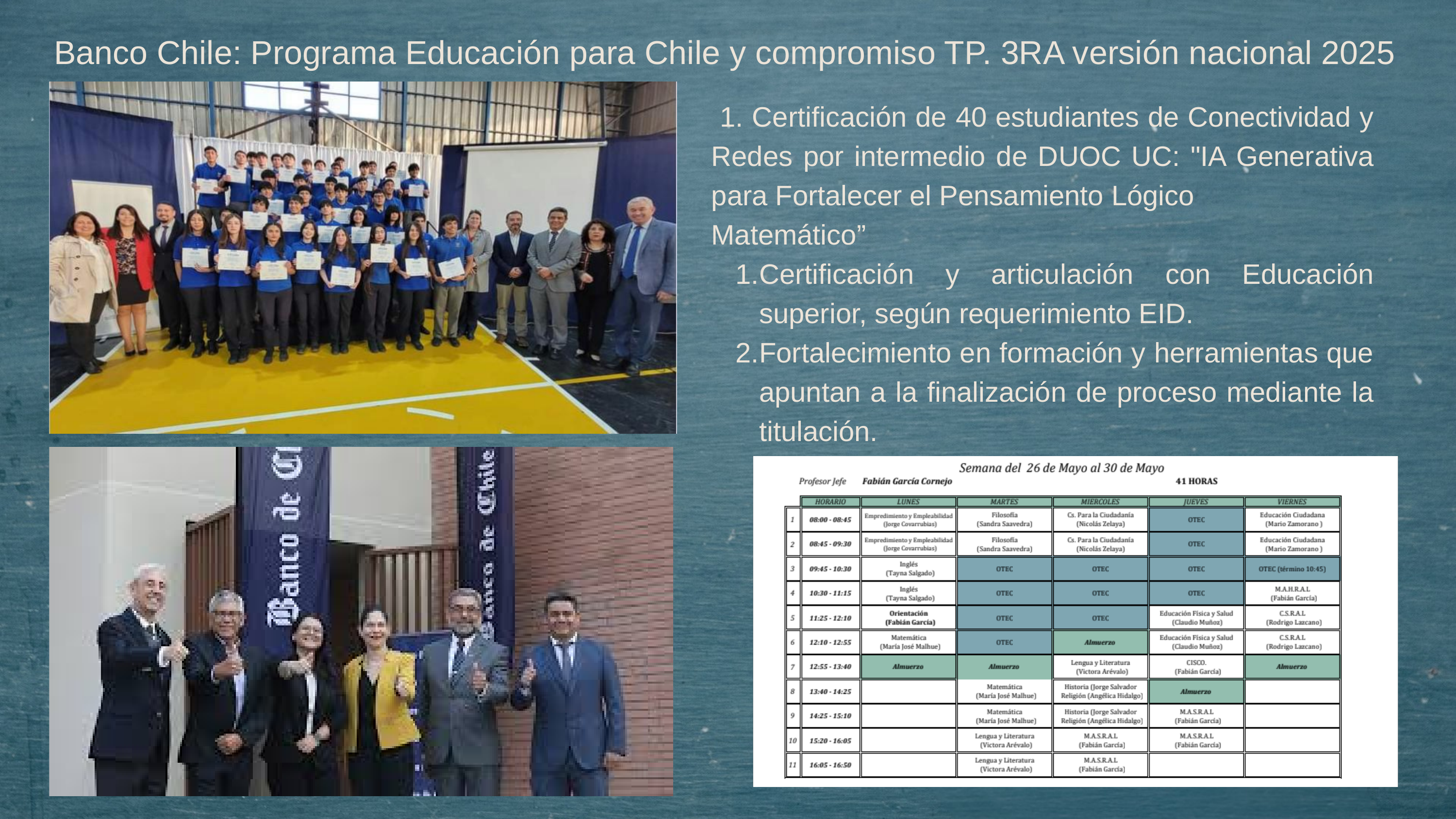

Banco Chile: Programa Educación para Chile y compromiso TP. 3RA versión nacional 2025

 1. Certificación de 40 estudiantes de Conectividad y Redes por intermedio de DUOC UC: "IA Generativa para Fortalecer el Pensamiento Lógico
Matemático”
Certificación y articulación con Educación superior, según requerimiento EID.
Fortalecimiento en formación y herramientas que apuntan a la finalización de proceso mediante la titulación.